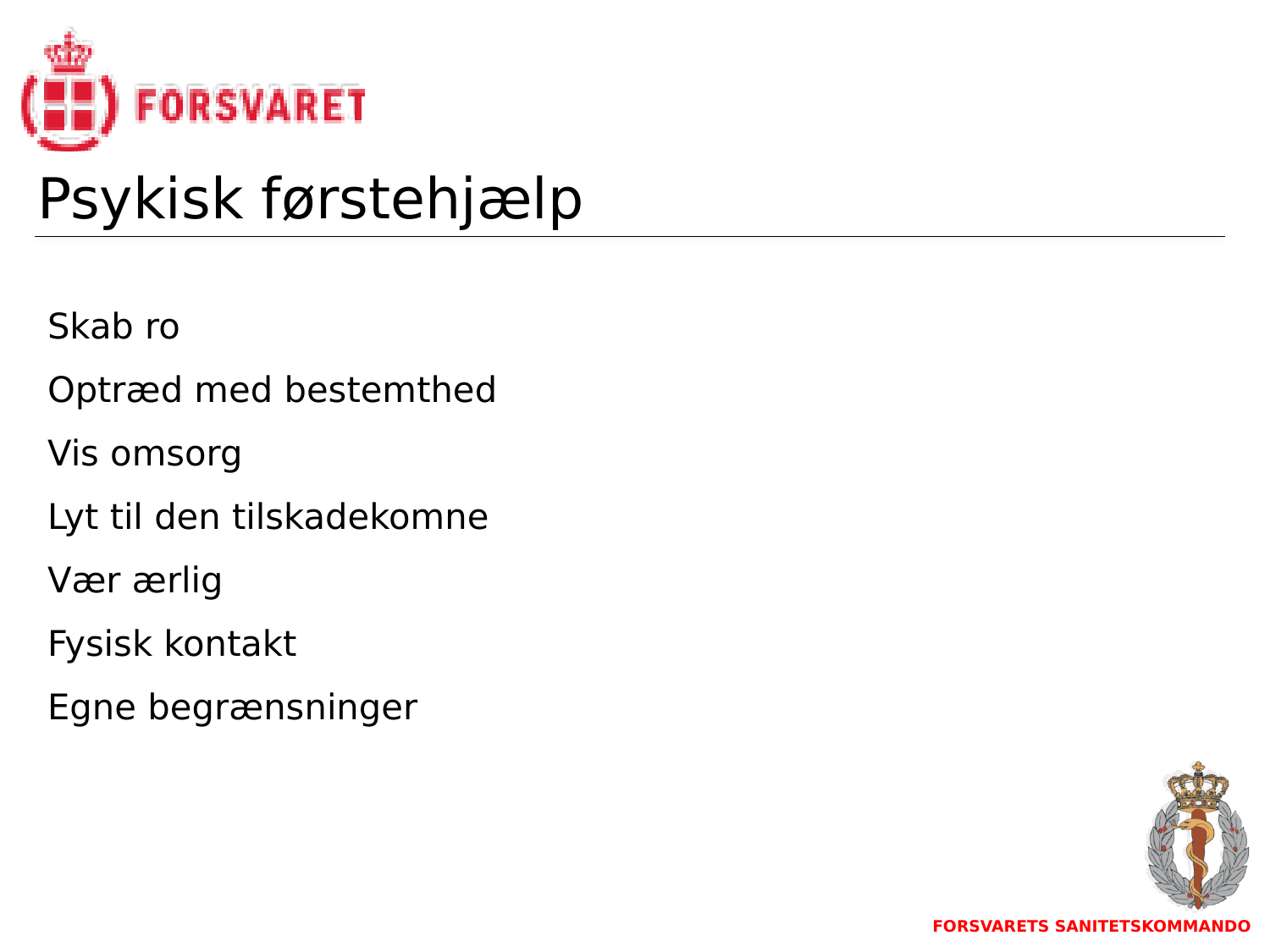

Psykisk førstehjælp
Skab ro
Optræd med bestemthed
Vis omsorg
Lyt til den tilskadekomne
Vær ærlig
Fysisk kontakt
Egne begrænsninger